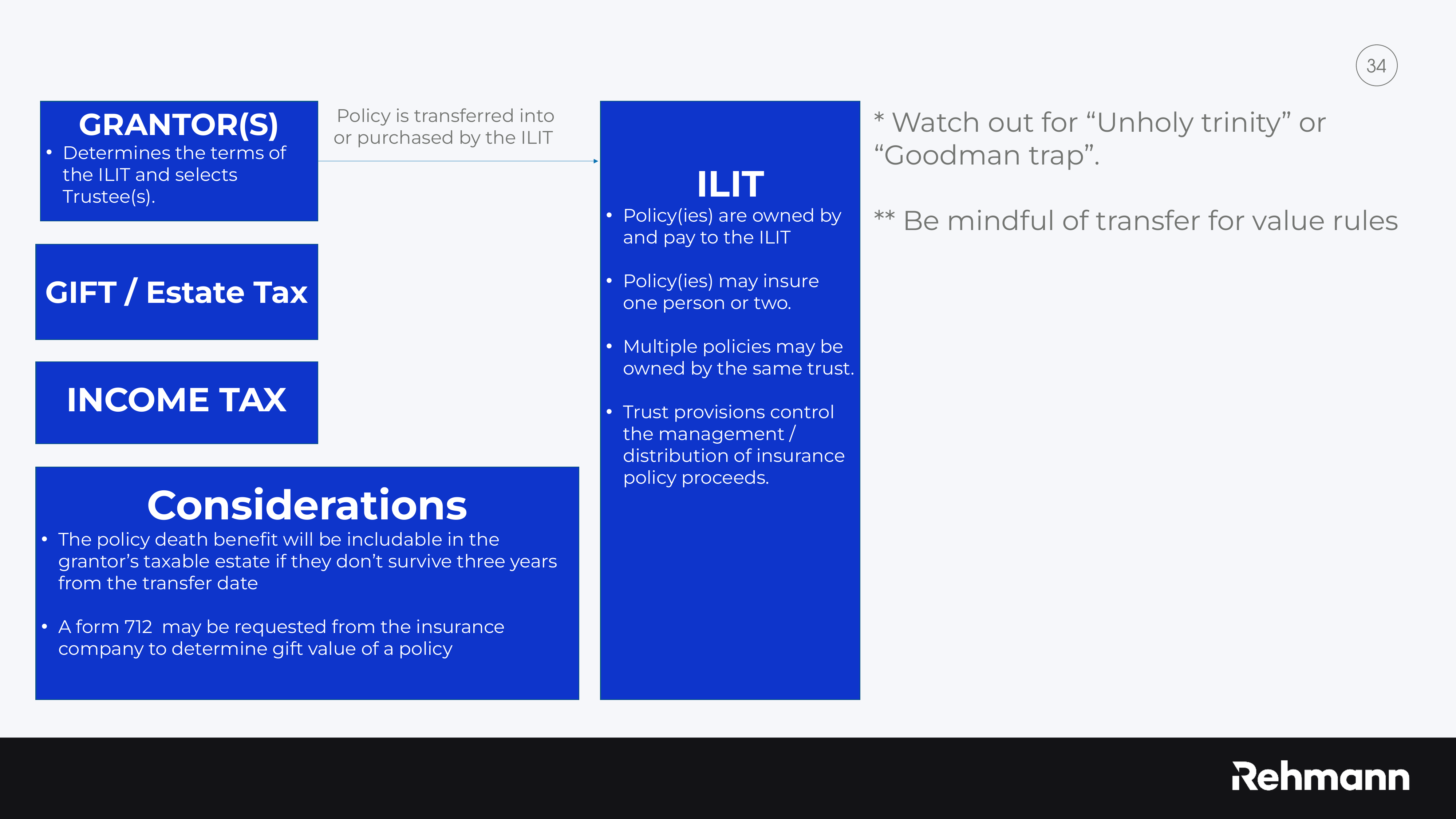

* Watch out for “Unholy trinity” or “Goodman trap”.

** Be mindful of transfer for value rules

ILIT
Policy(ies) are owned by and pay to the ILIT

Policy(ies) may insure one person or two.

Multiple policies may be owned by the same trust.

Trust provisions control the management / distribution of insurance policy proceeds.

Policy is transferred into or purchased by the ILIT
GRANTOR(S)
Determines the terms of the ILIT and selects Trustee(s).

GIFT / Estate Tax

INCOME TAX

Considerations
The policy death benefit will be includable in the grantor’s taxable estate if they don’t survive three years from the transfer date

A form 712  may be requested from the insurance company to determine gift value of a policy